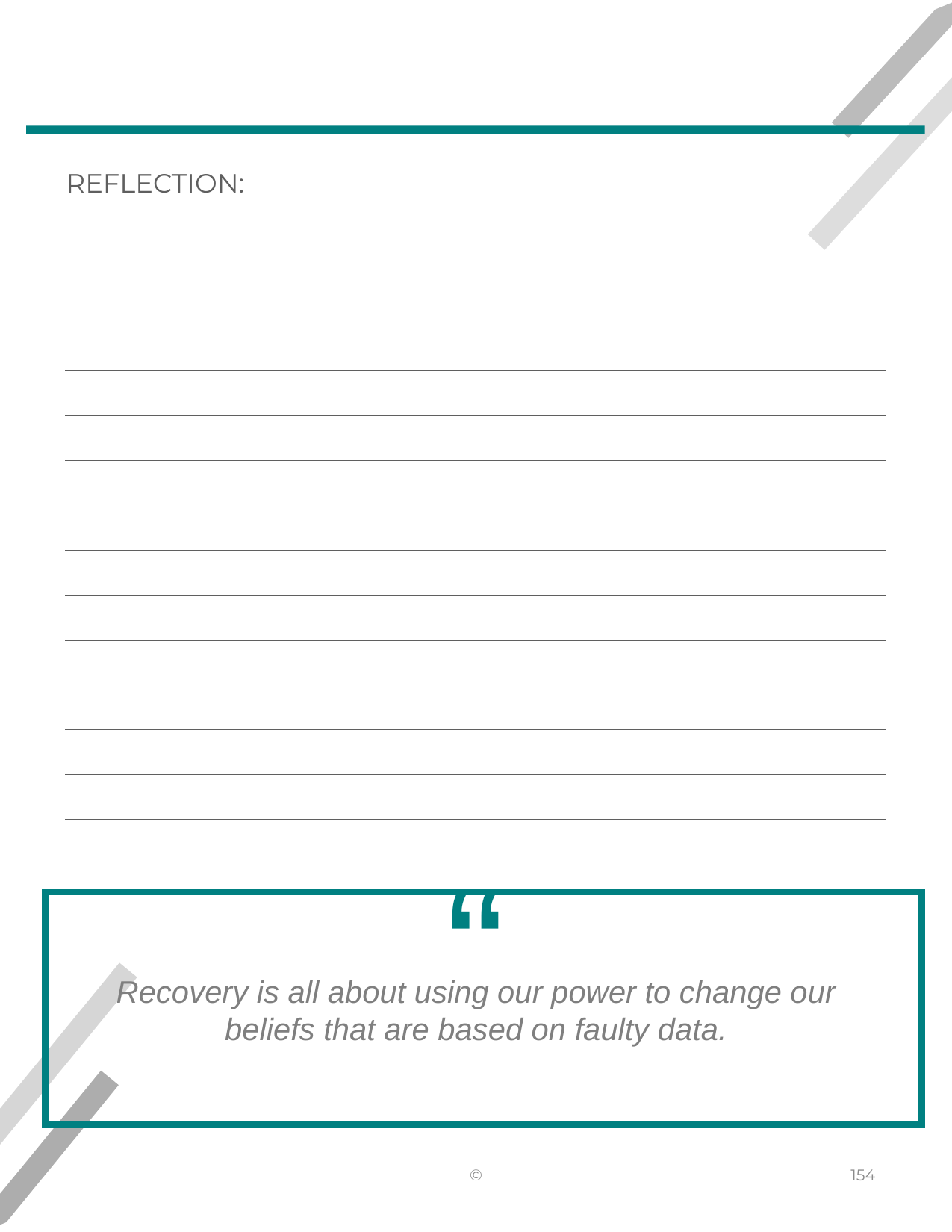

Recovery is all about using our power to change our beliefs that are based on faulty data.
©
154